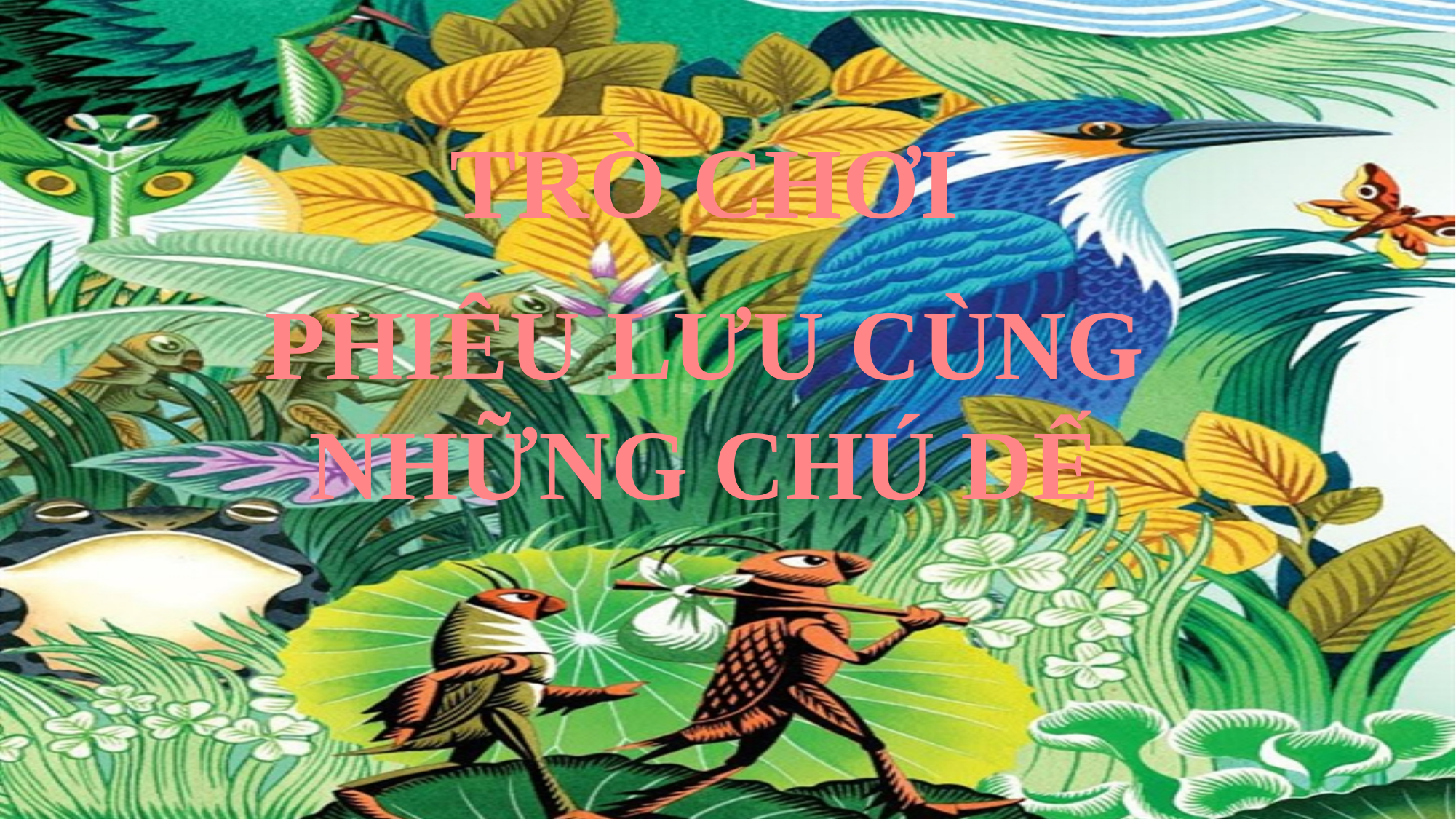

TRÒ CHƠI
PHIÊU LƯU CÙNG NHỮNG CHÚ DẾ